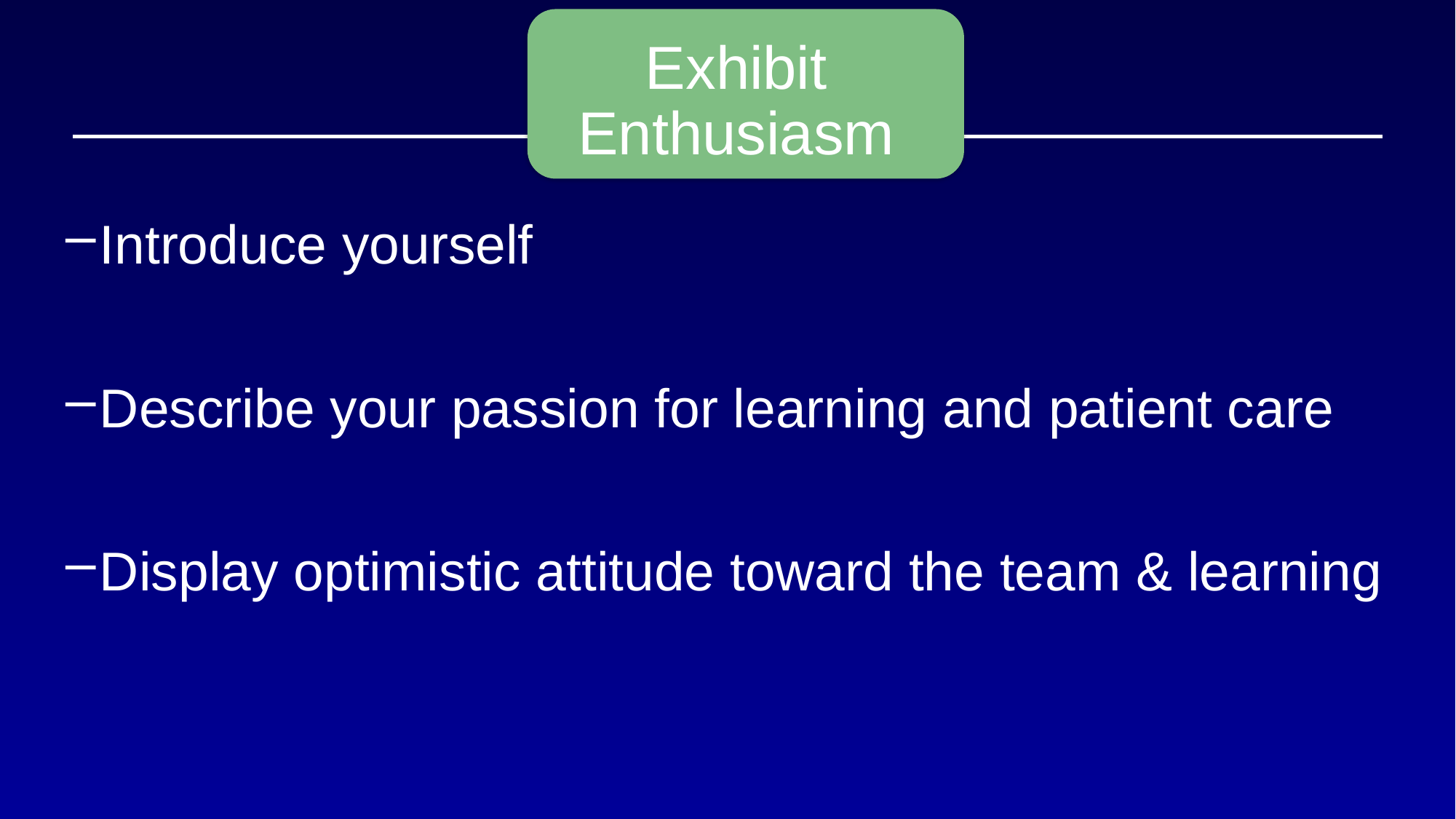

Exhibit Enthusiasm

Introduce yourself

Describe your passion for learning and patient care

Display optimistic attitude toward the team & learning